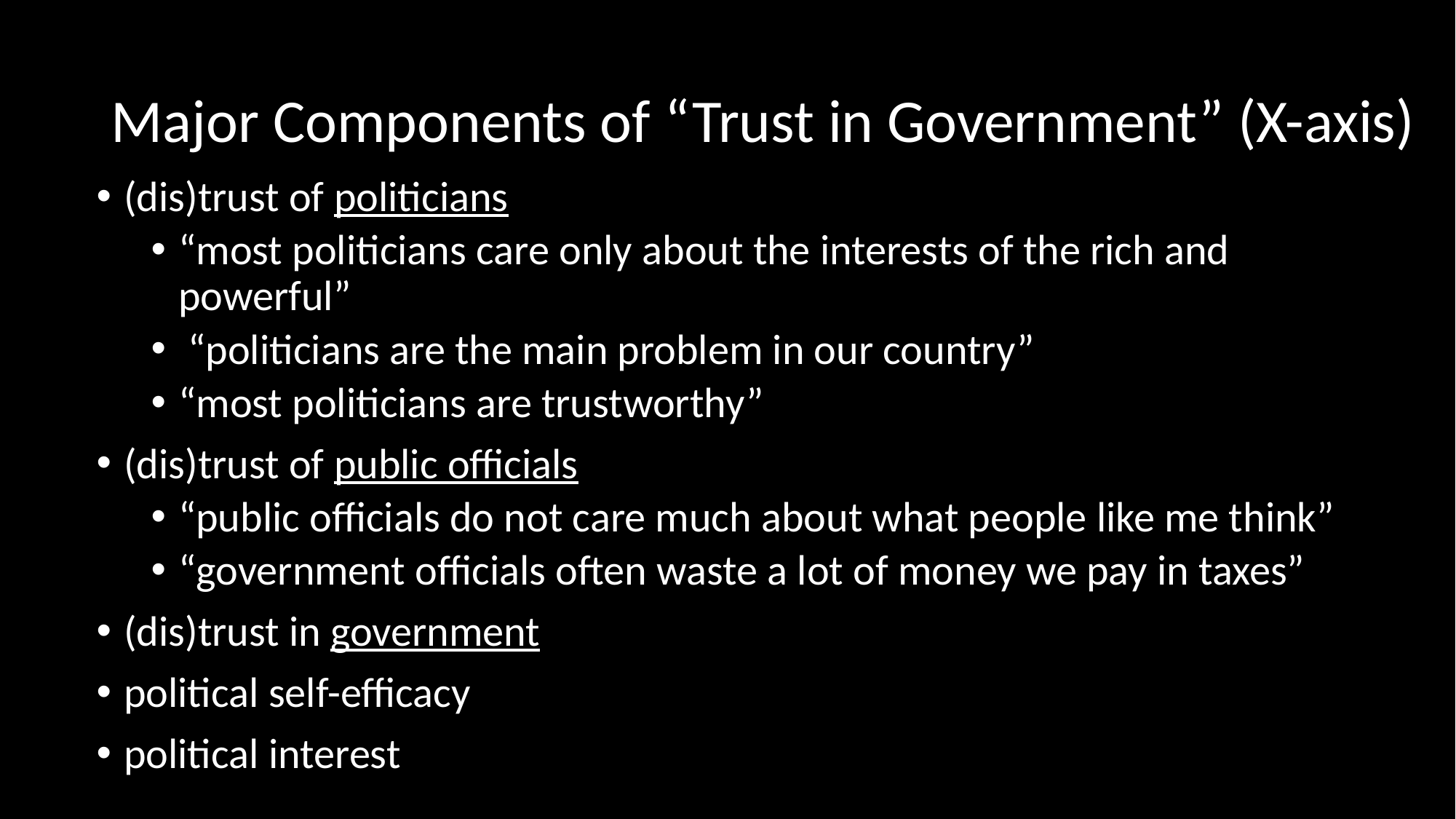

# Major Components of “Trust in Government” (X-axis)
(dis)trust of politicians
“most politicians care only about the interests of the rich and powerful”
 “politicians are the main problem in our country”
“most politicians are trustworthy”
(dis)trust of public officials
“public officials do not care much about what people like me think”
“government officials often waste a lot of money we pay in taxes”
(dis)trust in government
political self-efficacy
political interest